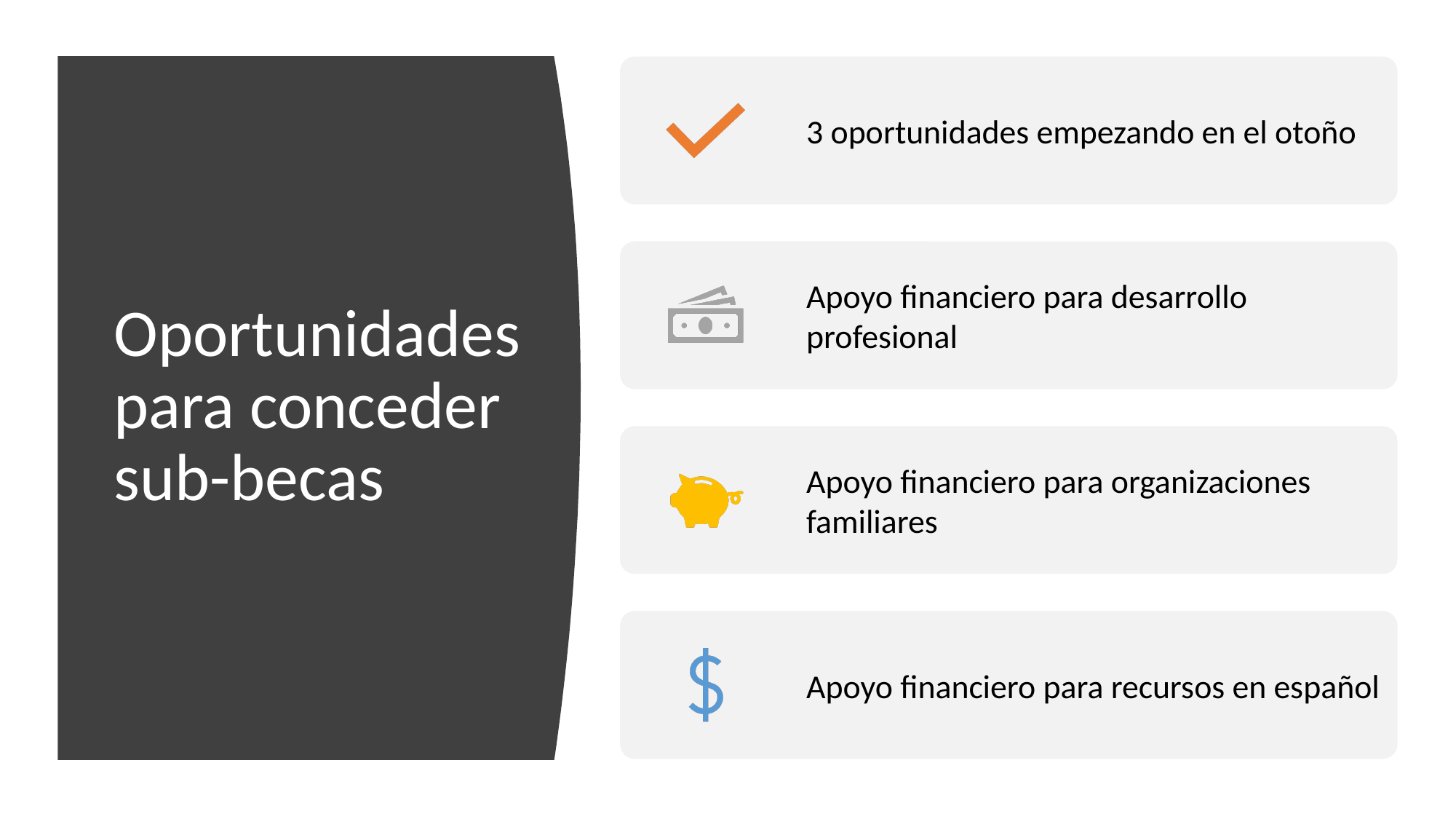

3 oportunidades empezando en el otoño

Apoyo financiero para desarrollo profesional

Apoyo financiero para organizaciones familiares

Apoyo financiero para recursos en español

# Oportunidades para conceder sub-becas